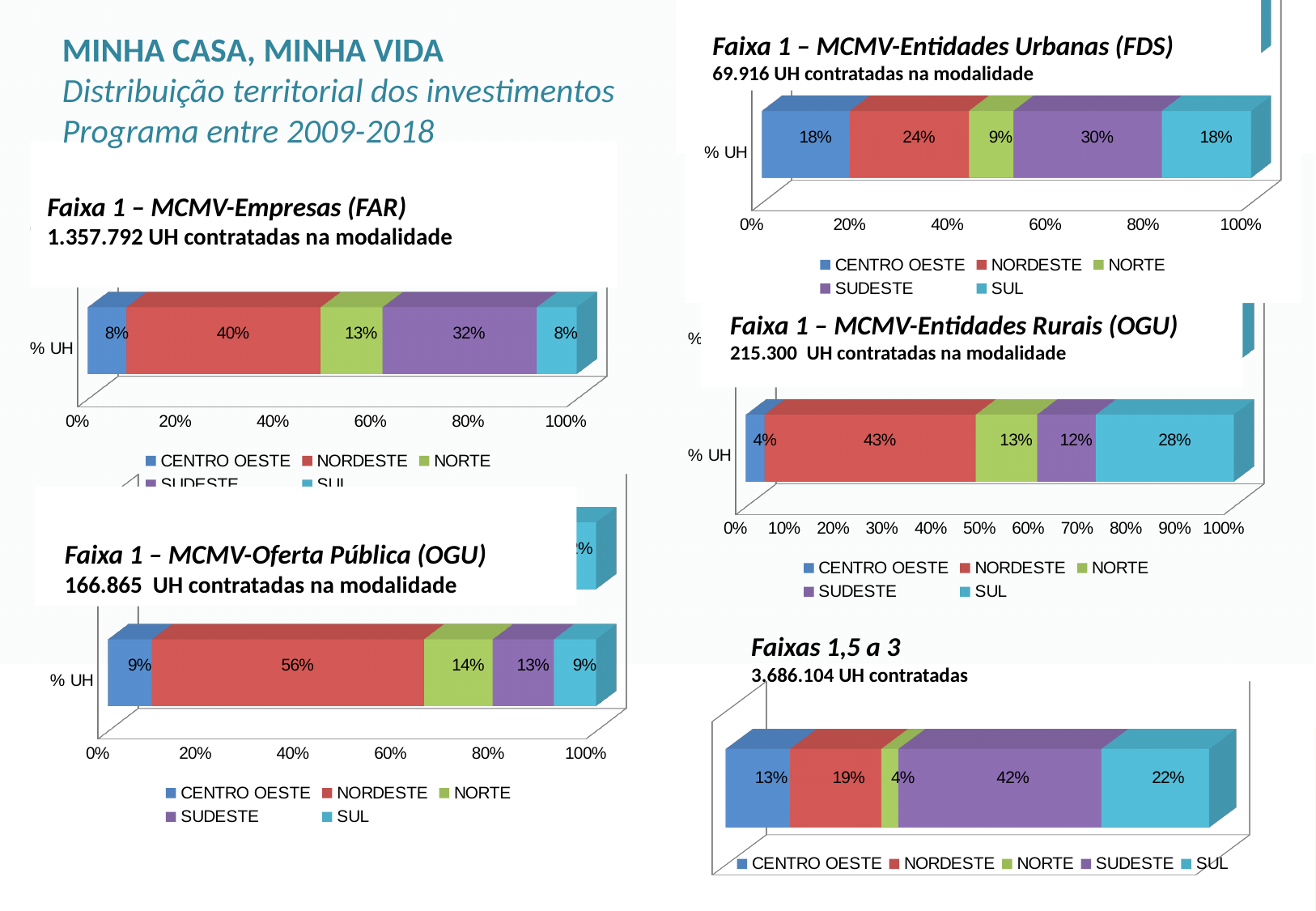

[unsupported chart]

MINHA CASA, MINHA VIDA
Distribuição territorial dos investimentos
Programa entre 2009-2018
Faixa 1 – MCMV-Entidades Urbanas (FDS)
69.916 UH contratadas na modalidade

[unsupported chart]

Faixa 1 – MCMV-Empresas (FAR)
1.357.792 UH contratadas na modalidade

[unsupported chart]

Faixa 1 – MCMV-Entidades Rurais (OGU)
215.300  UH contratadas na modalidade

[unsupported chart]

Faixa 1 – MCMV-Oferta Pública (OGU)
166.865  UH contratadas na modalidade
Faixas 1,5 a 3
3.686.104 UH contratadas

[unsupported chart]